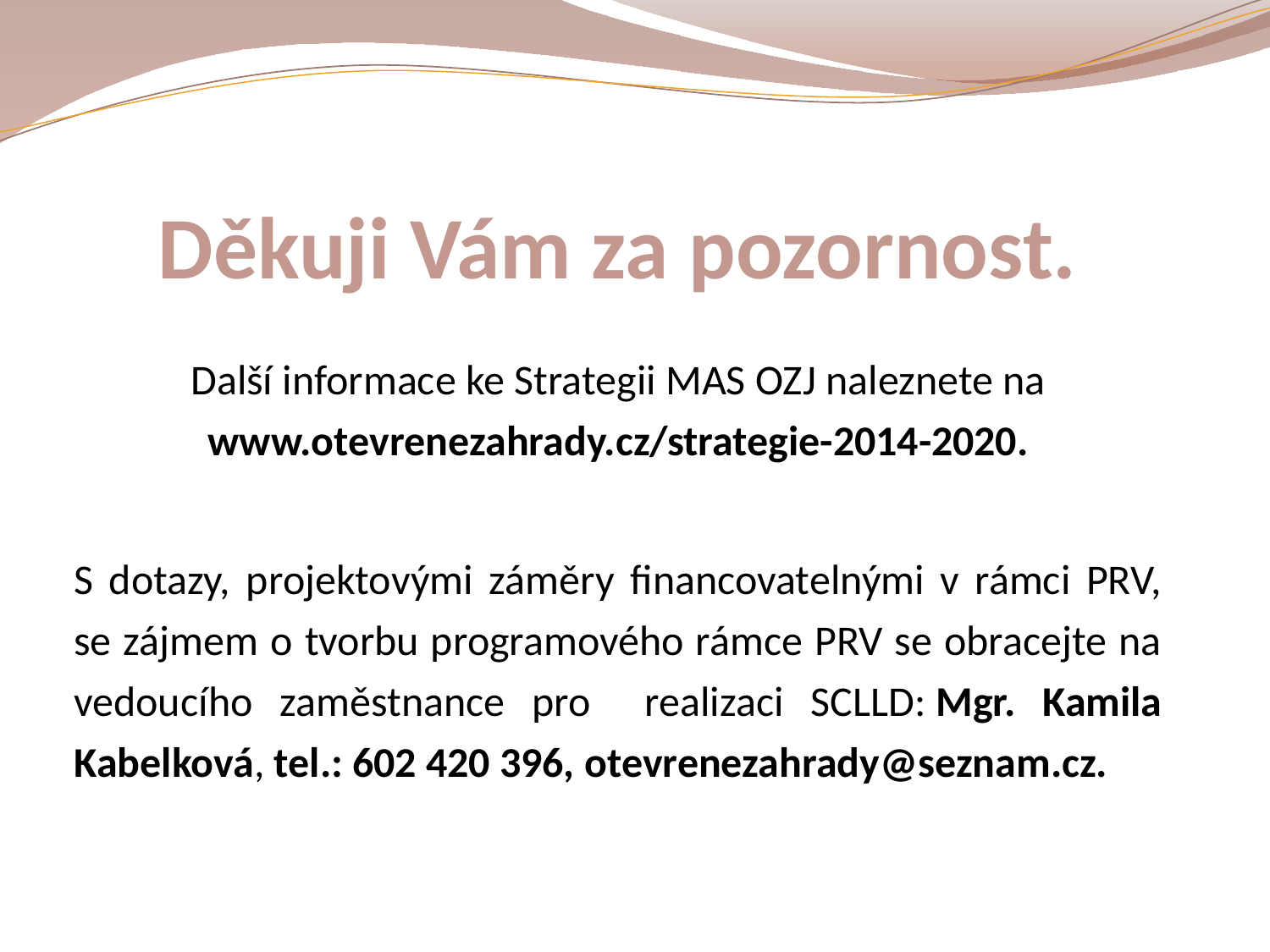

# Děkuji Vám za pozornost.
Další informace ke Strategii MAS OZJ naleznete na www.otevrenezahrady.cz/strategie-2014-2020.

S dotazy, projektovými záměry financovatelnými v rámci PRV, se zájmem o tvorbu programového rámce PRV se obracejte na vedoucího zaměstnance pro  realizaci SCLLD: Mgr. Kamila Kabelková, tel.: 602 420 396, otevrenezahrady@seznam.cz.
www.otevrenezahrady.cz/strategie-2014-20